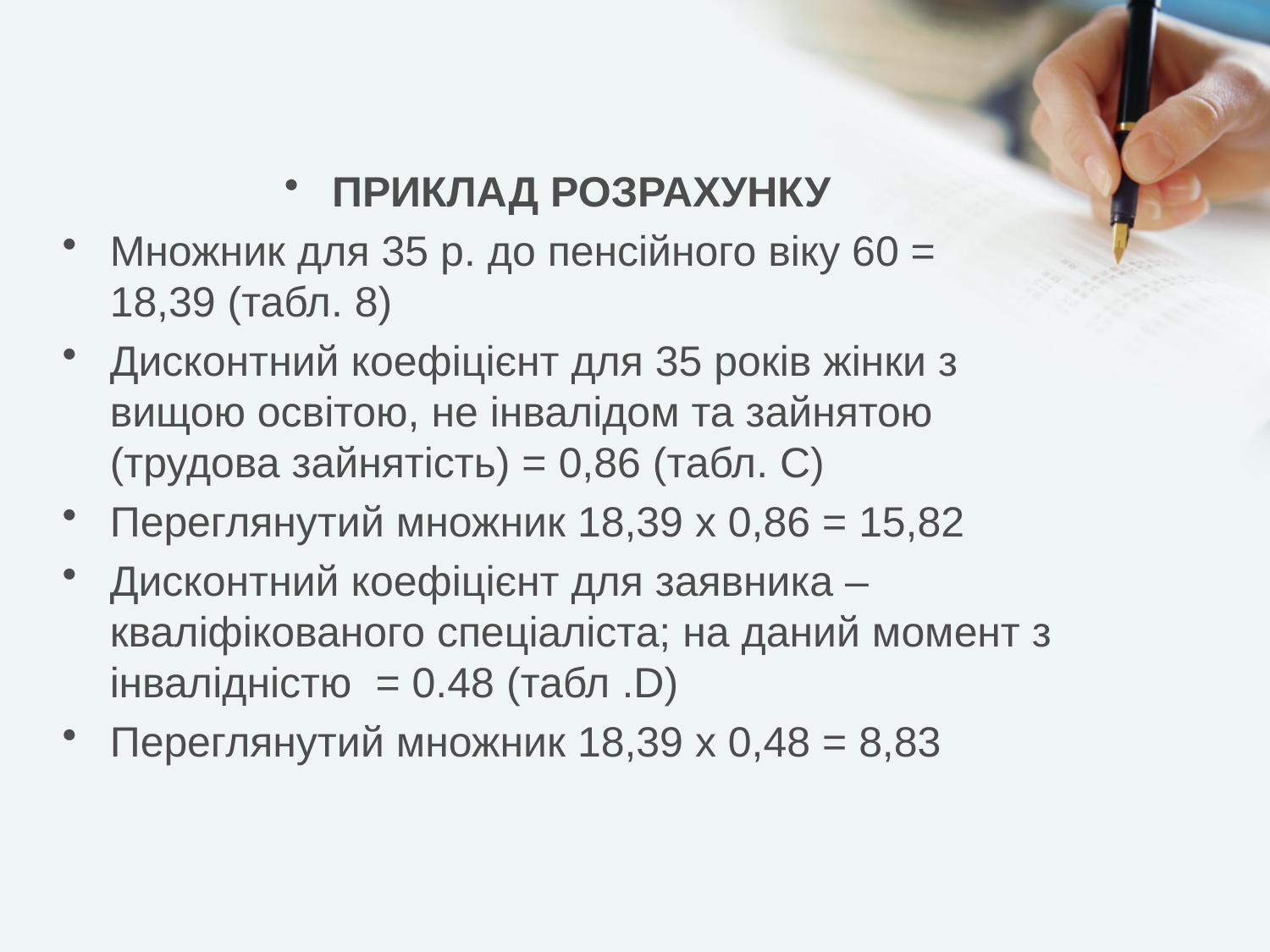

ПРИКЛАД РОЗРАХУНКУ
Множник для 35 р. до пенсійного віку 60 = 18,39 (табл. 8)
Дисконтний коефіцієнт для 35 років жінки з вищою освітою, не інвалідом та зайнятою (трудова зайнятість) = 0,86 (табл. С)
Переглянутий множник 18,39 x 0,86 = 15,82
Дисконтний коефіцієнт для заявника –кваліфікованого спеціаліста; на даний момент з інвалідністю  = 0.48 (табл .D)
Переглянутий множник 18,39 x 0,48 = 8,83